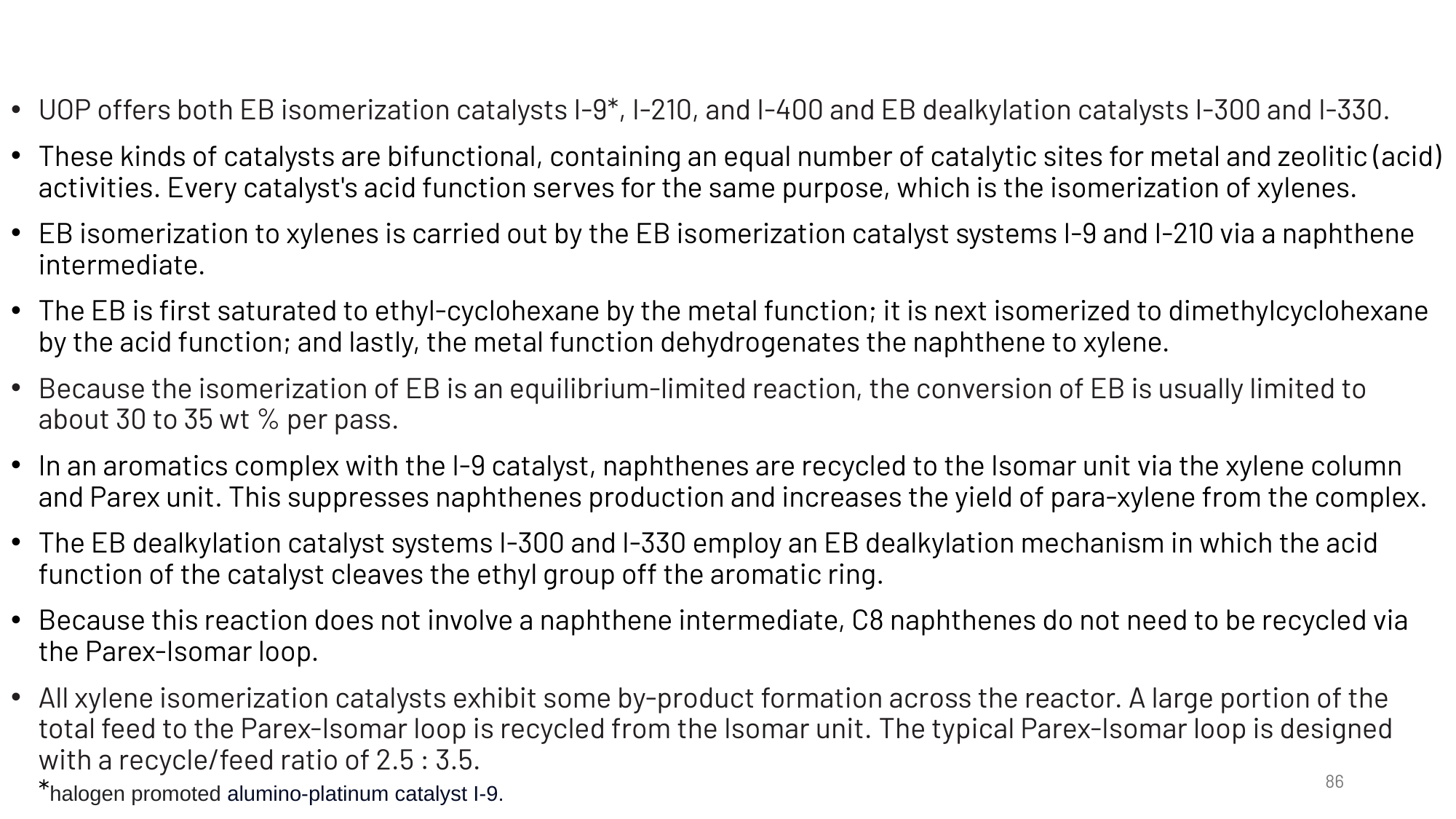

#
UOP offers both EB isomerization catalysts I-9*, I-210, and I-400 and EB dealkylation catalysts I-300 and I-330.
These kinds of catalysts are bifunctional, containing an equal number of catalytic sites for metal and zeolitic (acid) activities. Every catalyst's acid function serves for the same purpose, which is the isomerization of xylenes.
EB isomerization to xylenes is carried out by the EB isomerization catalyst systems I-9 and I-210 via a naphthene intermediate.
The EB is first saturated to ethyl-cyclohexane by the metal function; it is next isomerized to dimethylcyclohexane by the acid function; and lastly, the metal function dehydrogenates the naphthene to xylene.
Because the isomerization of EB is an equilibrium-limited reaction, the conversion of EB is usually limited to about 30 to 35 wt % per pass.
In an aromatics complex with the I-9 catalyst, naphthenes are recycled to the Isomar unit via the xylene column and Parex unit. This suppresses naphthenes production and increases the yield of para-xylene from the complex.
The EB dealkylation catalyst systems I-300 and I-330 employ an EB dealkylation mechanism in which the acid function of the catalyst cleaves the ethyl group off the aromatic ring.
Because this reaction does not involve a naphthene intermediate, C8 naphthenes do not need to be recycled via the Parex-Isomar loop.
All xylene isomerization catalysts exhibit some by-product formation across the reactor. A large portion of the total feed to the Parex-Isomar loop is recycled from the Isomar unit. The typical Parex-Isomar loop is designed with a recycle/feed ratio of 2.5 : 3.5.
*halogen promoted alumino-platinum catalyst I-9.
86